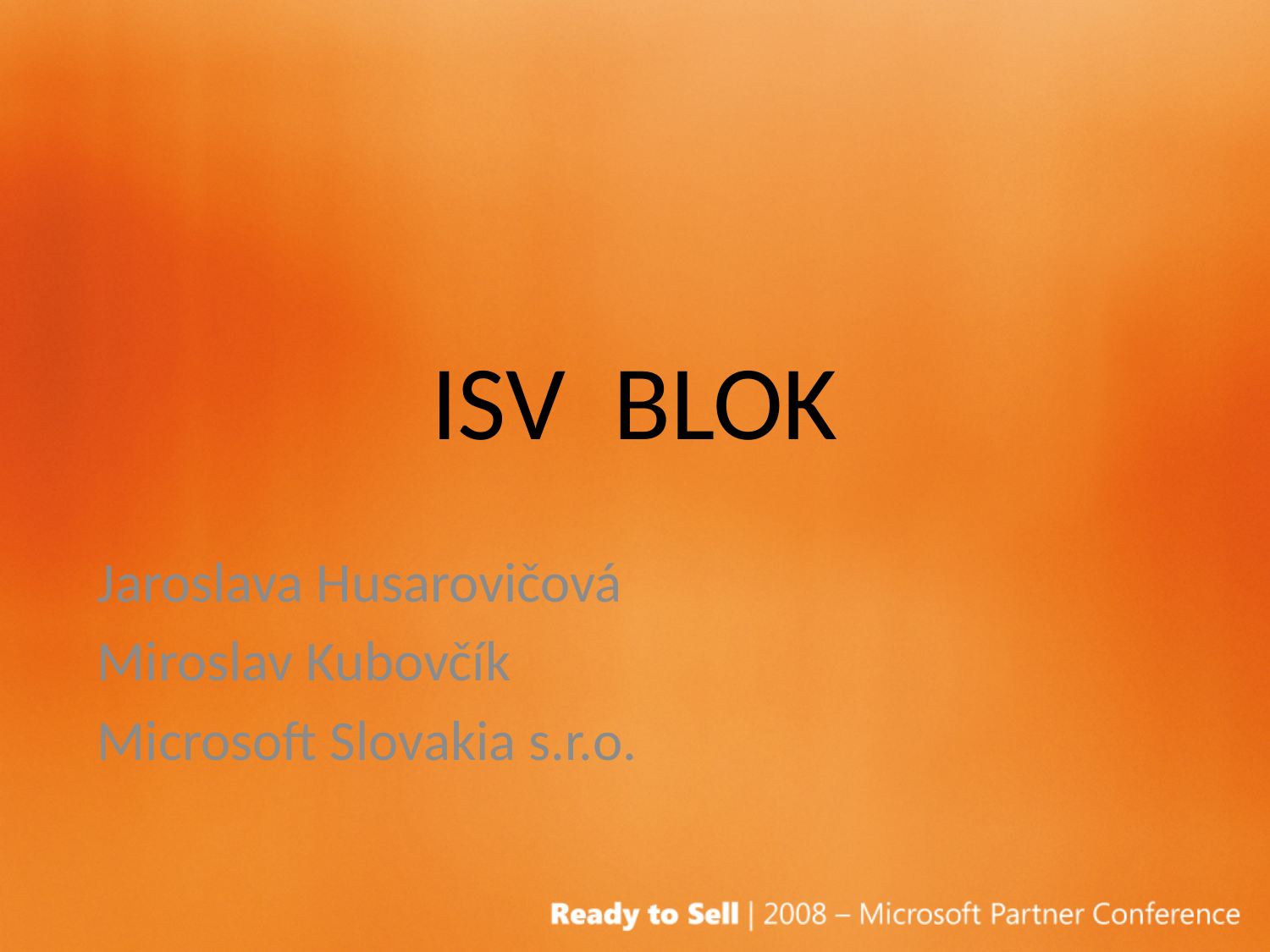

# ISV  BLOK
Jaroslava Husarovičová
Miroslav Kubovčík
Microsoft Slovakia s.r.o.